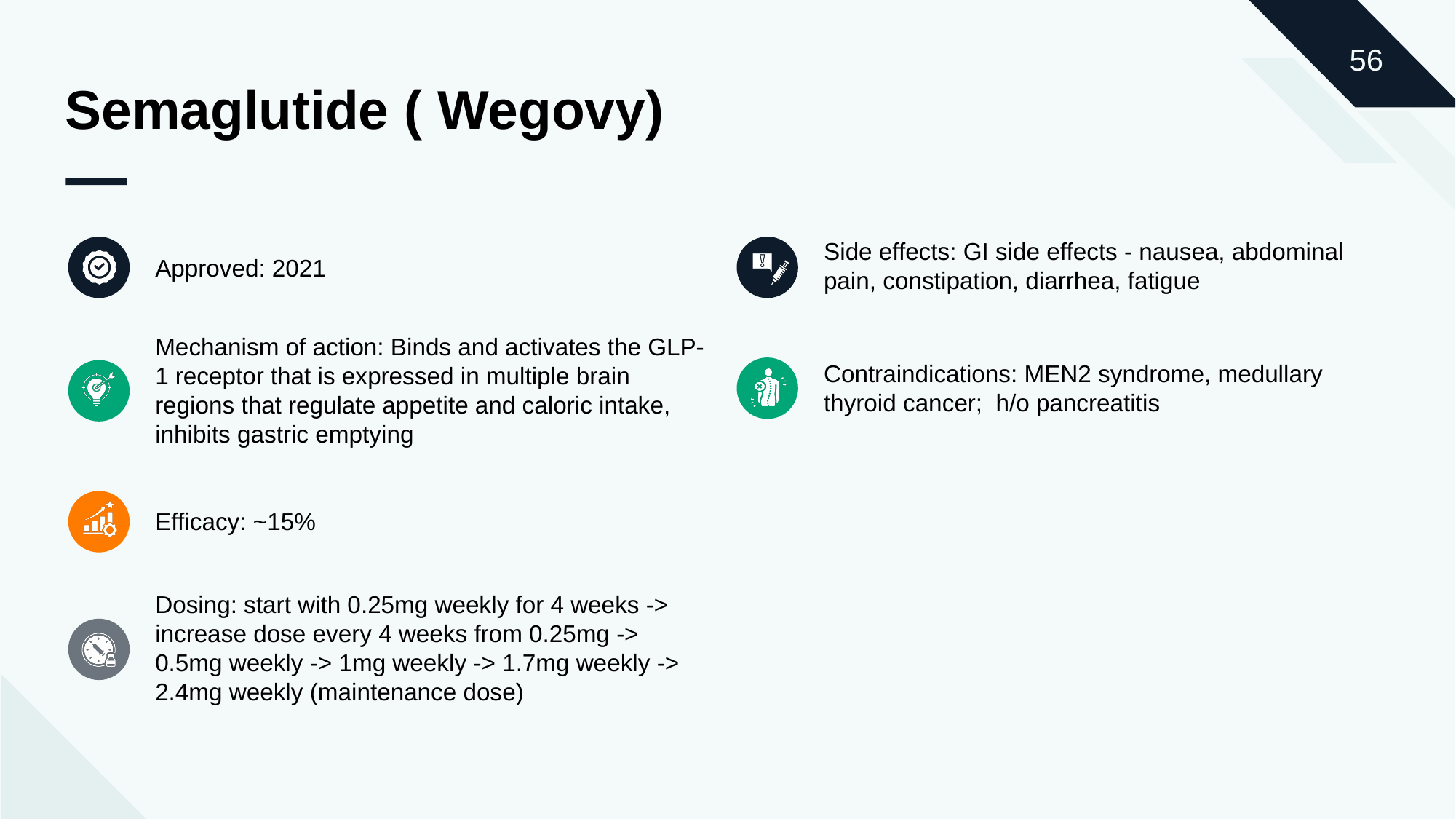

Semaglutide ( Wegovy)

Side effects: GI side effects - nausea, abdominal pain, constipation, diarrhea, fatigue

Approved: 2021

Mechanism of action: Binds and activates the GLP- 1 receptor that is expressed in multiple brain regions that regulate appetite and caloric intake, inhibits gastric emptying

Contraindications: MEN2 syndrome, medullary thyroid cancer;  h/o pancreatitis

Efficacy: ~15%

Dosing: start with 0.25mg weekly for 4 weeks -> increase dose every 4 weeks from 0.25mg -> 0.5mg weekly -> 1mg weekly -> 1.7mg weekly -> 2.4mg weekly (maintenance dose)